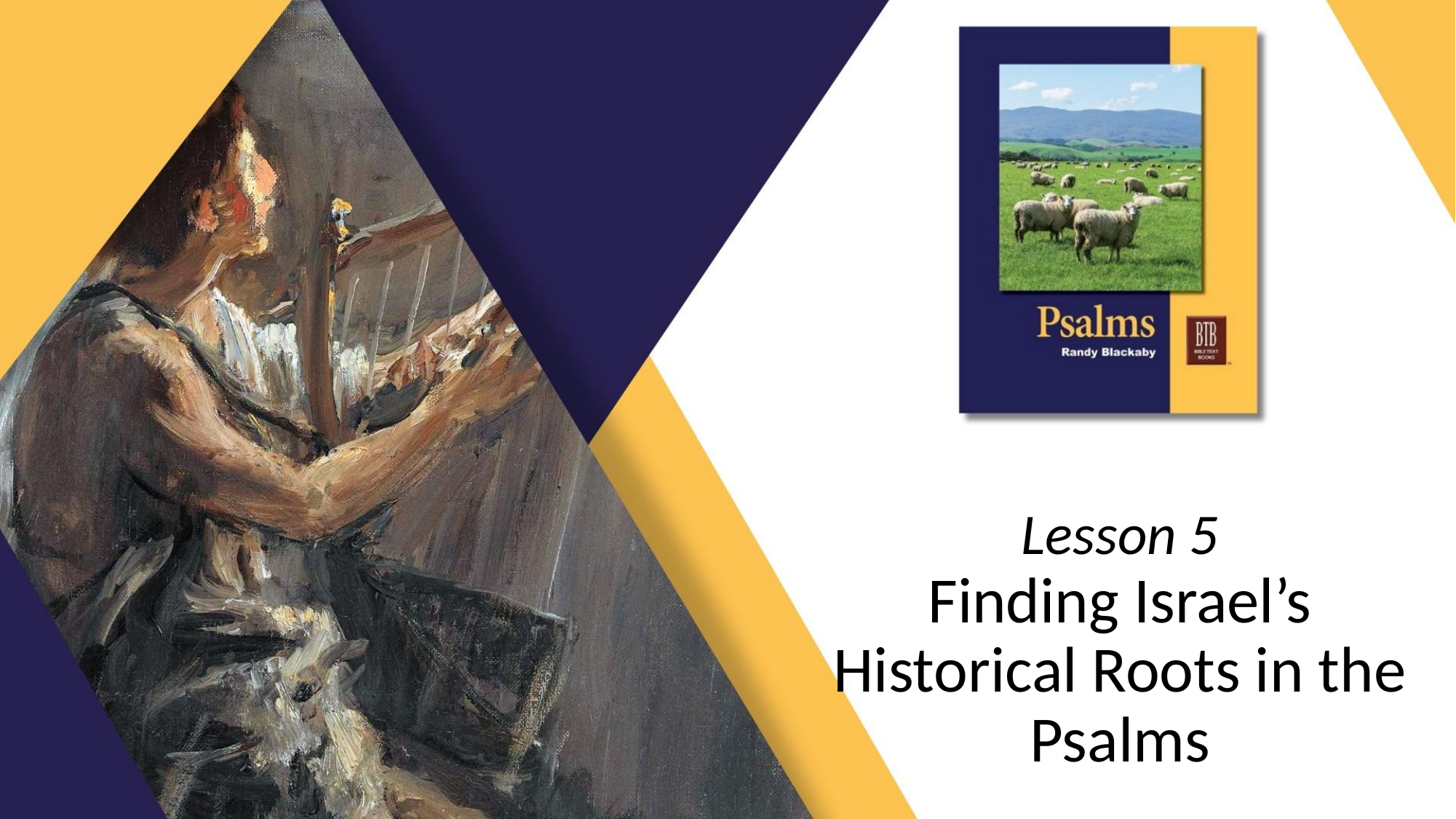

# Lesson 5 Finding Israel’s Historical Roots in the Psalms